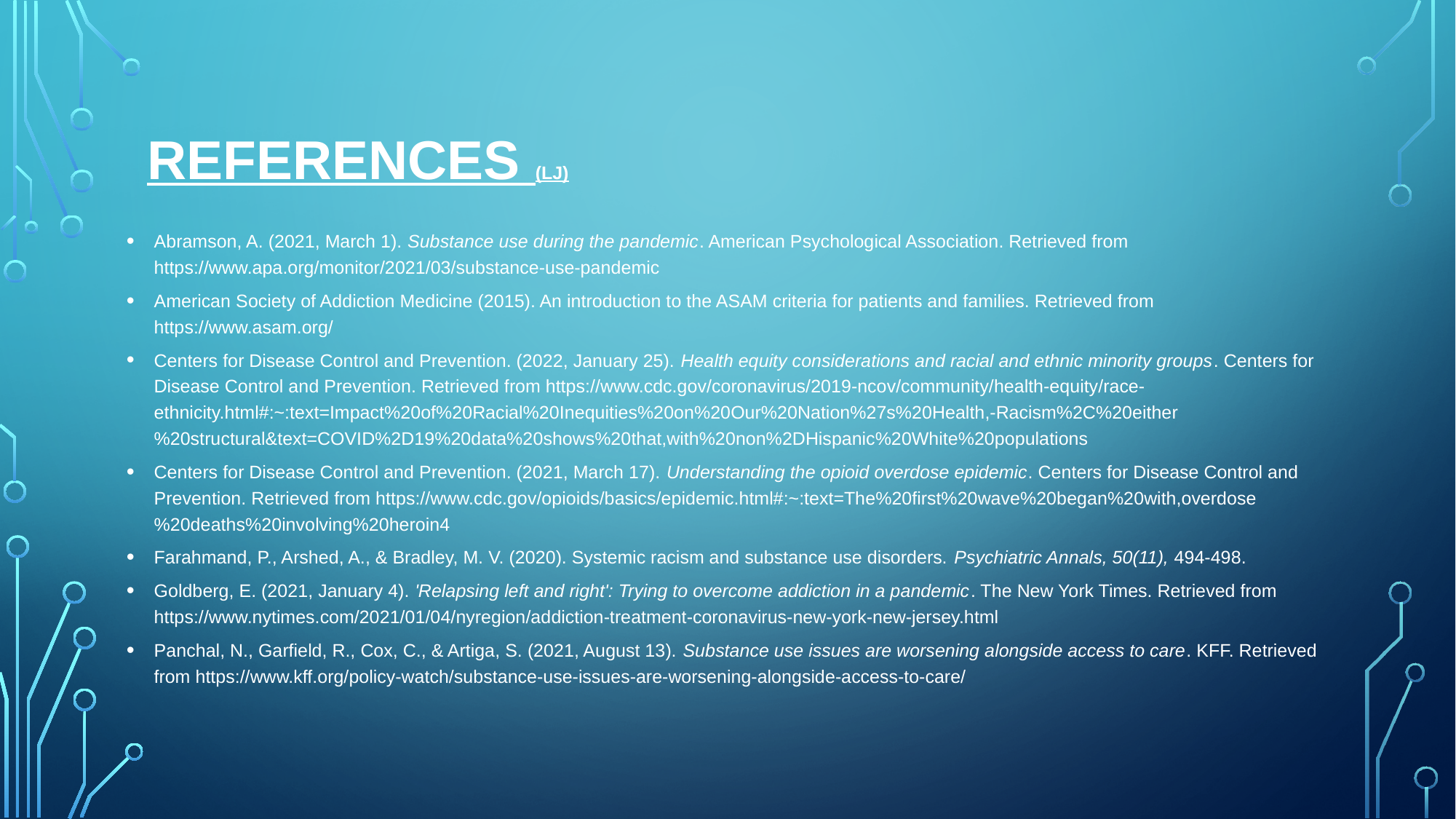

# References (LJ)
Abramson, A. (2021, March 1). Substance use during the pandemic. American Psychological Association. Retrieved from https://www.apa.org/monitor/2021/03/substance-use-pandemic
American Society of Addiction Medicine (2015). An introduction to the ASAM criteria for patients and families. Retrieved from https://www.asam.org/
Centers for Disease Control and Prevention. (2022, January 25). Health equity considerations and racial and ethnic minority groups. Centers for Disease Control and Prevention. Retrieved from https://www.cdc.gov/coronavirus/2019-ncov/community/health-equity/race-ethnicity.html#:~:text=Impact%20of%20Racial%20Inequities%20on%20Our%20Nation%27s%20Health,-Racism%2C%20either%20structural&text=COVID%2D19%20data%20shows%20that,with%20non%2DHispanic%20White%20populations
Centers for Disease Control and Prevention. (2021, March 17). Understanding the opioid overdose epidemic. Centers for Disease Control and Prevention. Retrieved from https://www.cdc.gov/opioids/basics/epidemic.html#:~:text=The%20first%20wave%20began%20with,overdose%20deaths%20involving%20heroin4
Farahmand, P., Arshed, A., & Bradley, M. V. (2020). Systemic racism and substance use disorders. Psychiatric Annals, 50(11), 494-498.
Goldberg, E. (2021, January 4). 'Relapsing left and right': Trying to overcome addiction in a pandemic. The New York Times. Retrieved from https://www.nytimes.com/2021/01/04/nyregion/addiction-treatment-coronavirus-new-york-new-jersey.html
Panchal, N., Garfield, R., Cox, C., & Artiga, S. (2021, August 13). Substance use issues are worsening alongside access to care. KFF. Retrieved from https://www.kff.org/policy-watch/substance-use-issues-are-worsening-alongside-access-to-care/